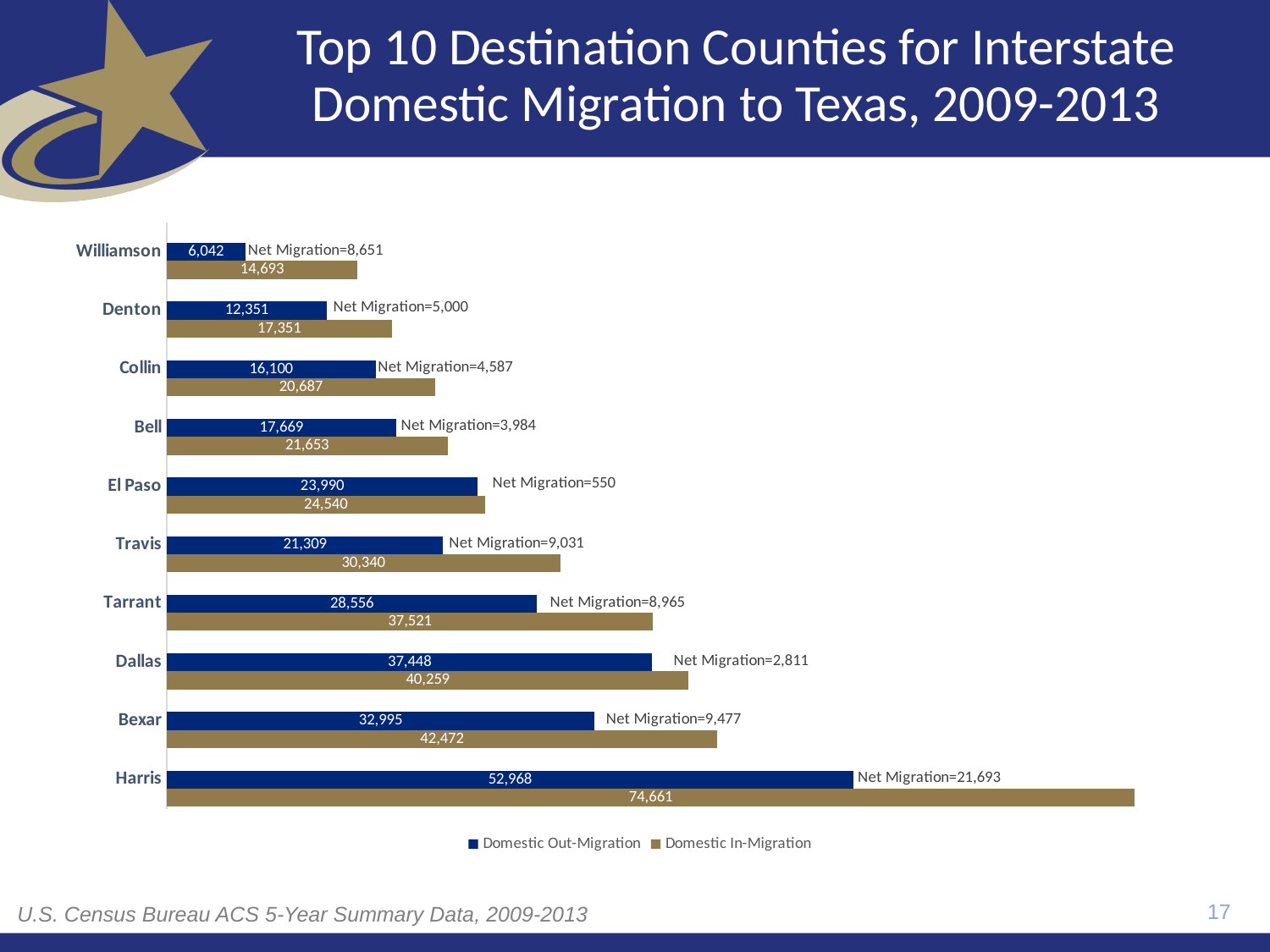

# Top 10 Destination Counties for Interstate Domestic Migration to Texas, 2009-2013

### Chart

| Category | Domestic In-Migration | Domestic Out-Migration | Net Domestic Migration |
|---|---|---|---|
| Harris | 74661.0 | 52968.0 | 21693.0 |
| Bexar | 42472.0 | 32995.0 | 9477.0 |
| Dallas | 40259.0 | 37448.0 | 2811.0 |
| Tarrant | 37521.0 | 28556.0 | 8965.0 |
| Travis | 30340.0 | 21309.0 | 9031.0 |
| El Paso | 24540.0 | 23990.0 | 550.0 |
| Bell | 21653.0 | 17669.0 | 3984.0 |
| Collin | 20687.0 | 16100.0 | 4587.0 |
| Denton | 17351.0 | 12351.0 | 5000.0 |
| Williamson | 14693.0 | 6042.0 | 8651.0 |
17
U.S. Census Bureau ACS 5-Year Summary Data, 2009-2013